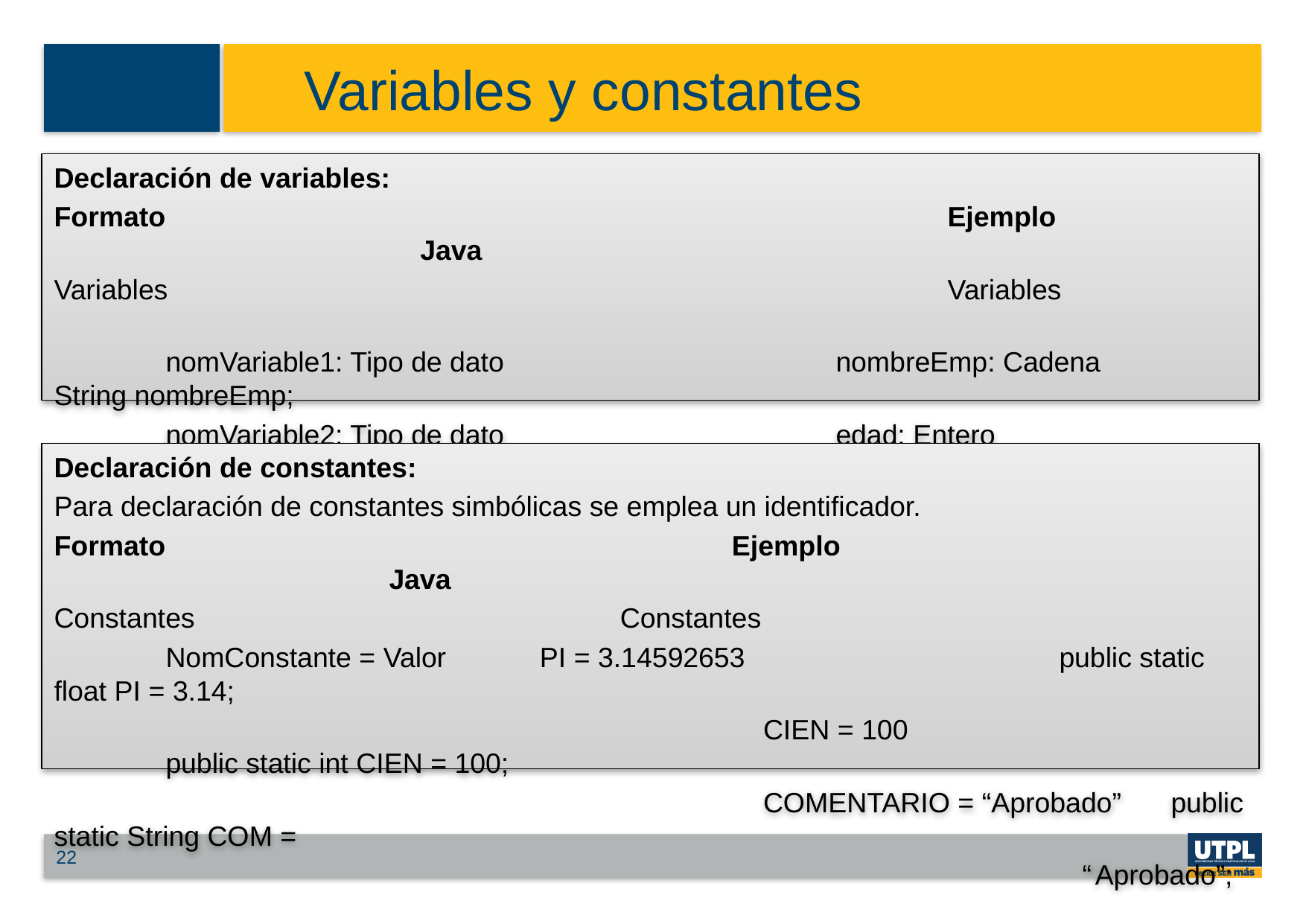

# Variables y constantes
Declaración de variables:
Formato							Ejemplo					    Java
Variables							Variables
	nomVariable1: Tipo de dato			nombreEmp: Cadena	    String nombreEmp;
	nomVariable2: Tipo de dato			edad: Entero			     int edad;

Declaración de constantes:
Para declaración de constantes simbólicas se emplea un identificador.
Formato					 Ejemplo					    	Java
Constantes				 Constantes
	NomConstante = Valor 	     PI = 3.14592653			public static float PI = 3.14;
						     CIEN = 100				public static int CIEN = 100;
						     COMENTARIO = “Aprobado”	public static String COM =
                                                                                                                                    “Aprobado”;

22